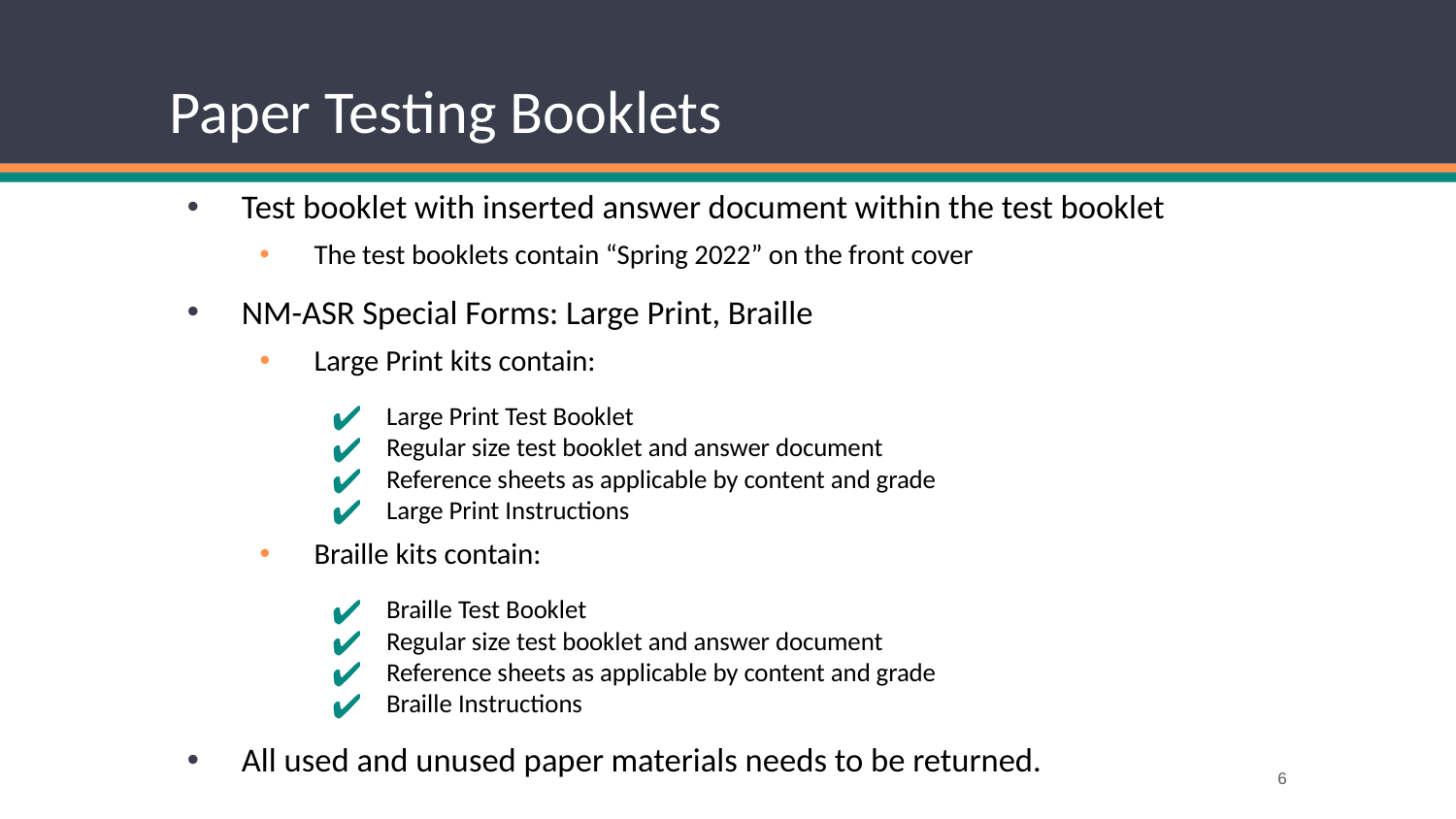

# Paper Testing Booklets
Test booklet with inserted answer document within the test booklet
The test booklets contain “Spring 2022” on the front cover
NM-ASR Special Forms: Large Print, Braille
Large Print kits contain:
Large Print Test Booklet
Regular size test booklet and answer document
Reference sheets as applicable by content and grade
Large Print Instructions
Braille kits contain:
Braille Test Booklet
Regular size test booklet and answer document
Reference sheets as applicable by content and grade
Braille Instructions
All used and unused paper materials needs to be returned.
6